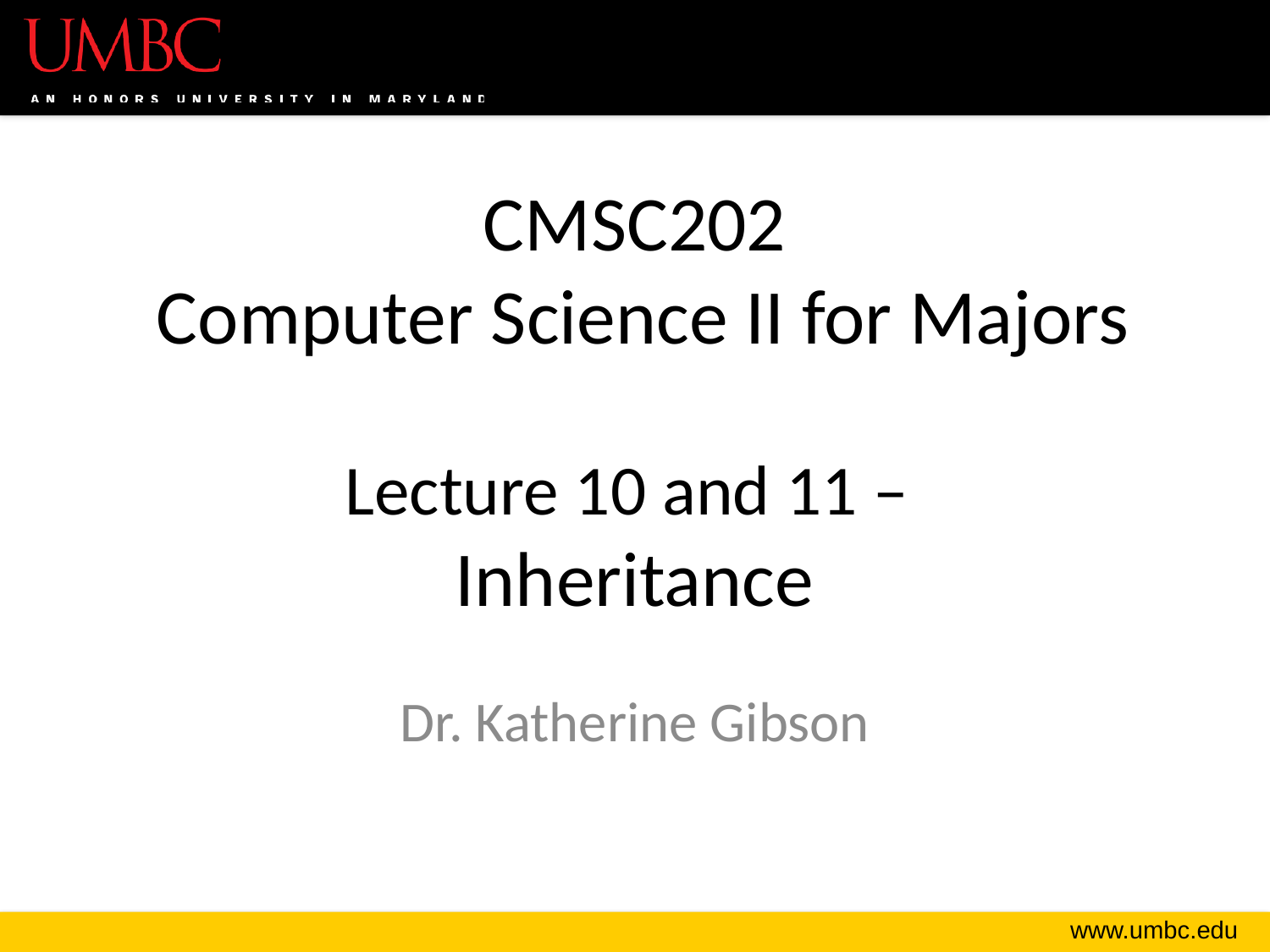

# CMSC202 Computer Science II for Majors Lecture 10 and 11 – Inheritance

Dr. Katherine Gibson